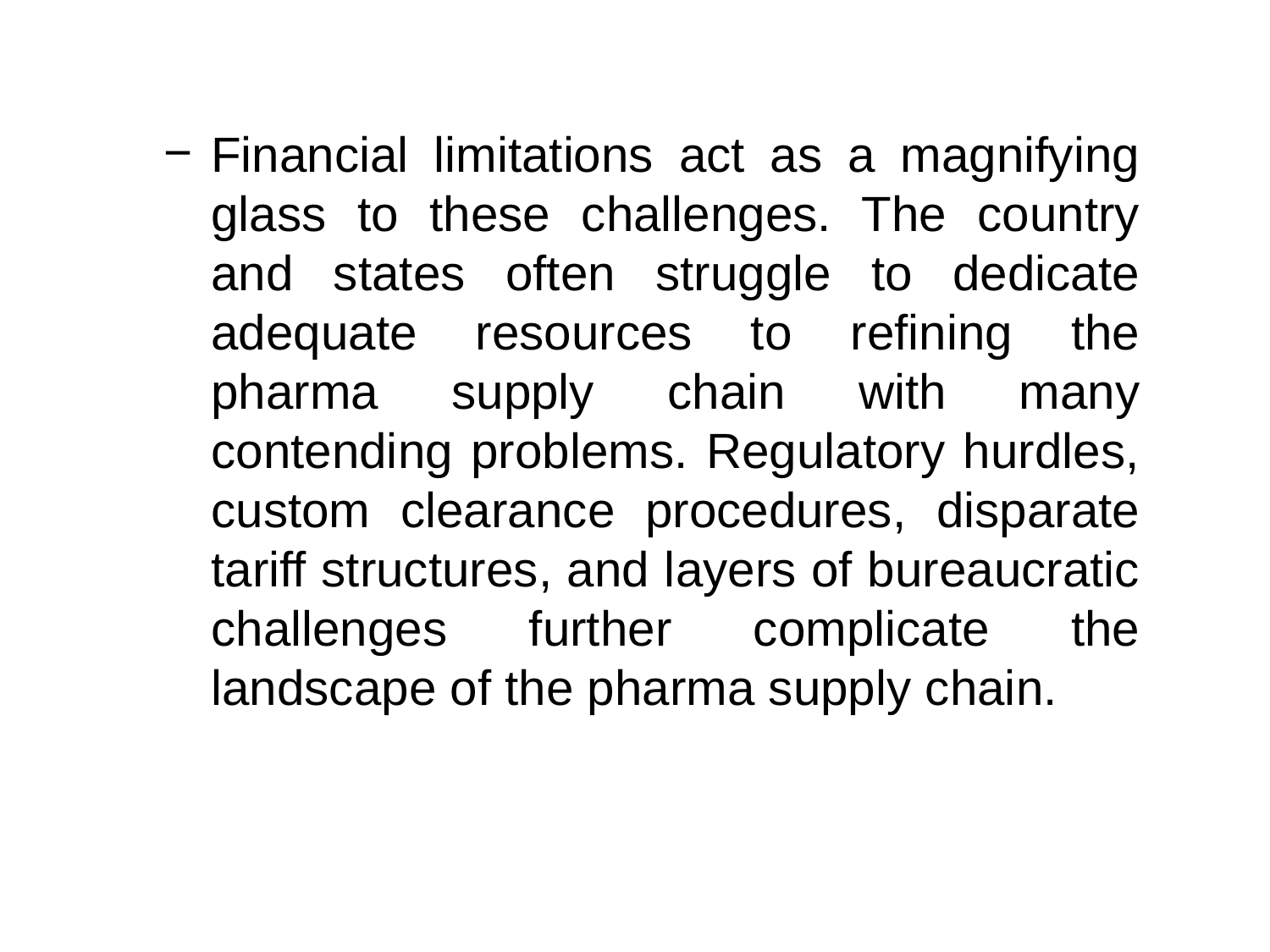

Financial limitations act as a magnifying glass to these challenges. The country and states often struggle to dedicate adequate resources to refining the pharma supply chain with many contending problems. Regulatory hurdles, custom clearance procedures, disparate tariff structures, and layers of bureaucratic challenges further complicate the landscape of the pharma supply chain.